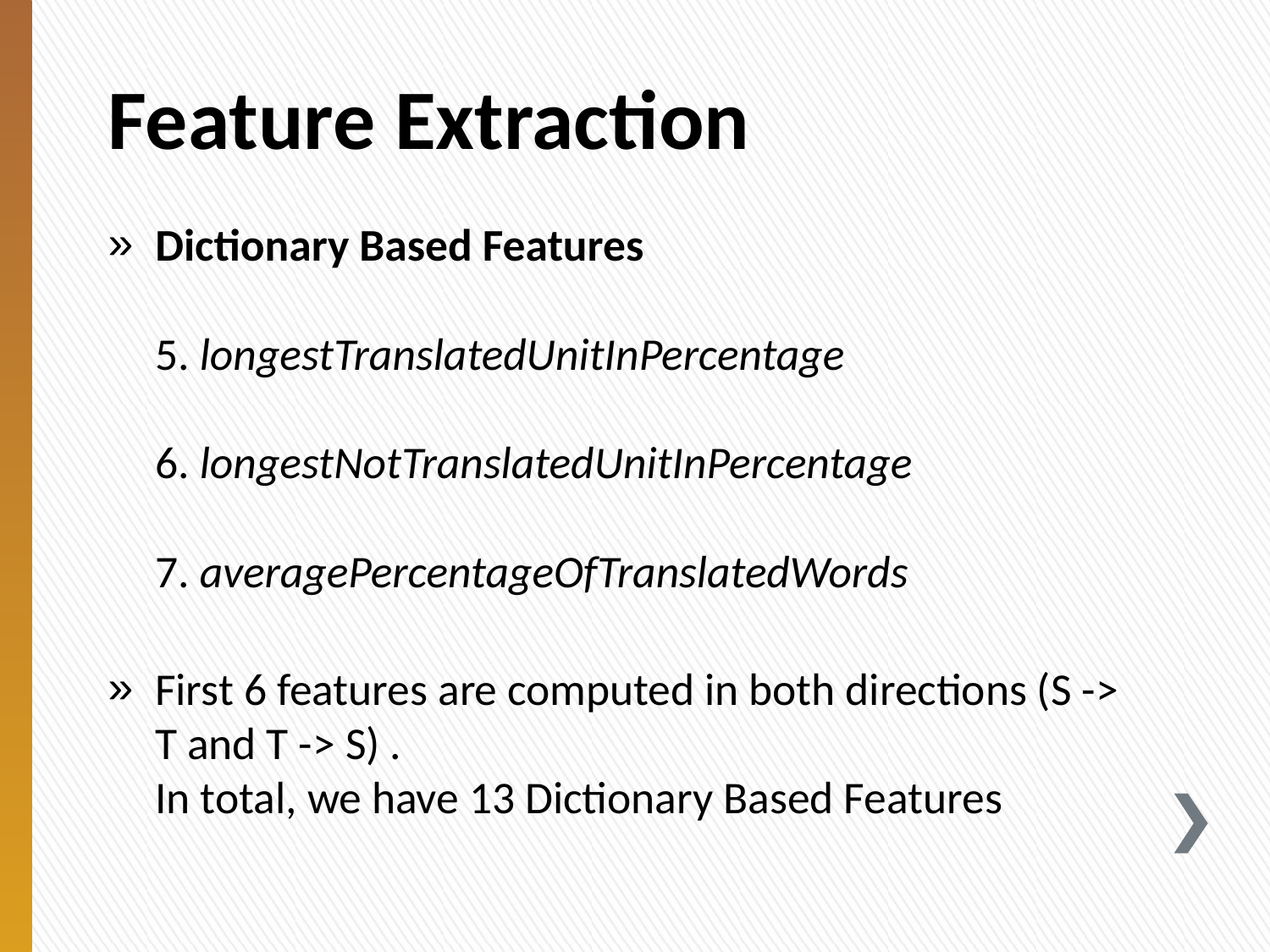

# Feature Extraction
Dictionary Based Features
5. longestTranslatedUnitInPercentage
6. longestNotTranslatedUnitInPercentage
7. averagePercentageOfTranslatedWords
First 6 features are computed in both directions (S -> T and T -> S) .
In total, we have 13 Dictionary Based Features